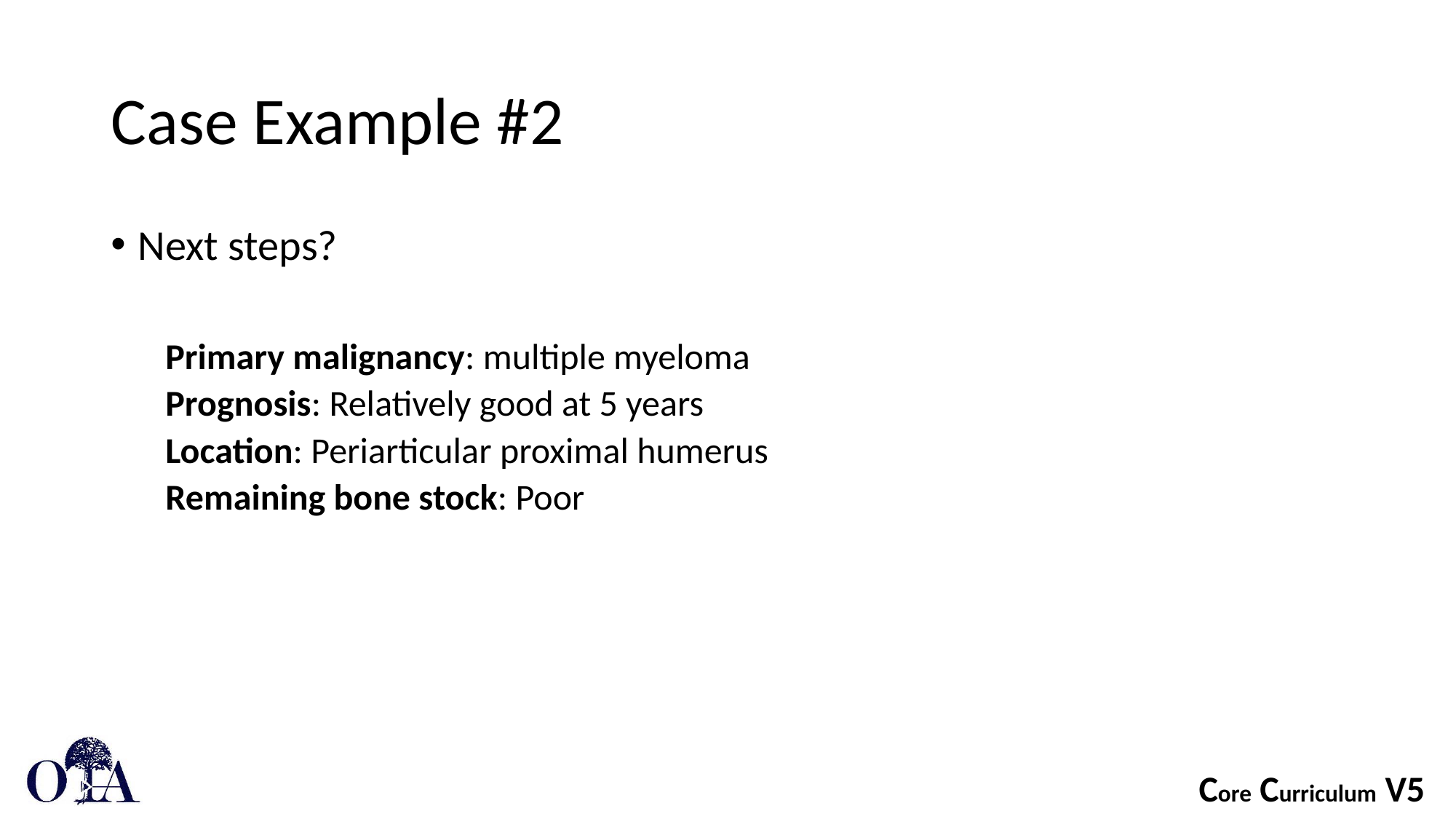

# Case Example #2
Next steps?

Primary malignancy: multiple myeloma
Prognosis: Relatively good at 5 years
Location: Periarticular proximal humerus
Remaining bone stock: Poor